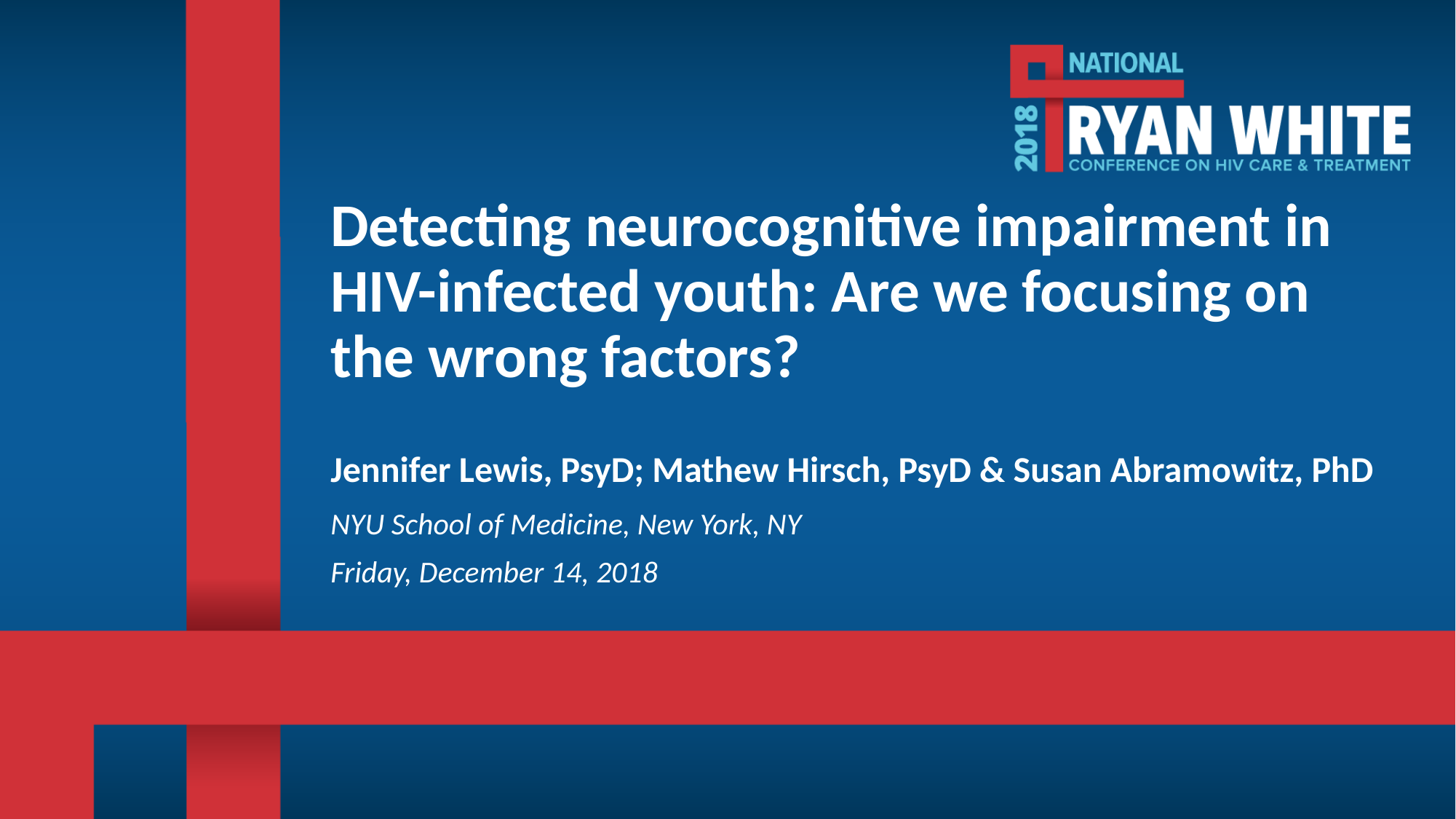

# Detecting neurocognitive impairment in HIV-infected youth: Are we focusing on the wrong factors?
Jennifer Lewis, PsyD; Mathew Hirsch, PsyD & Susan Abramowitz, PhD

NYU School of Medicine, New York, NY
Friday, December 14, 2018